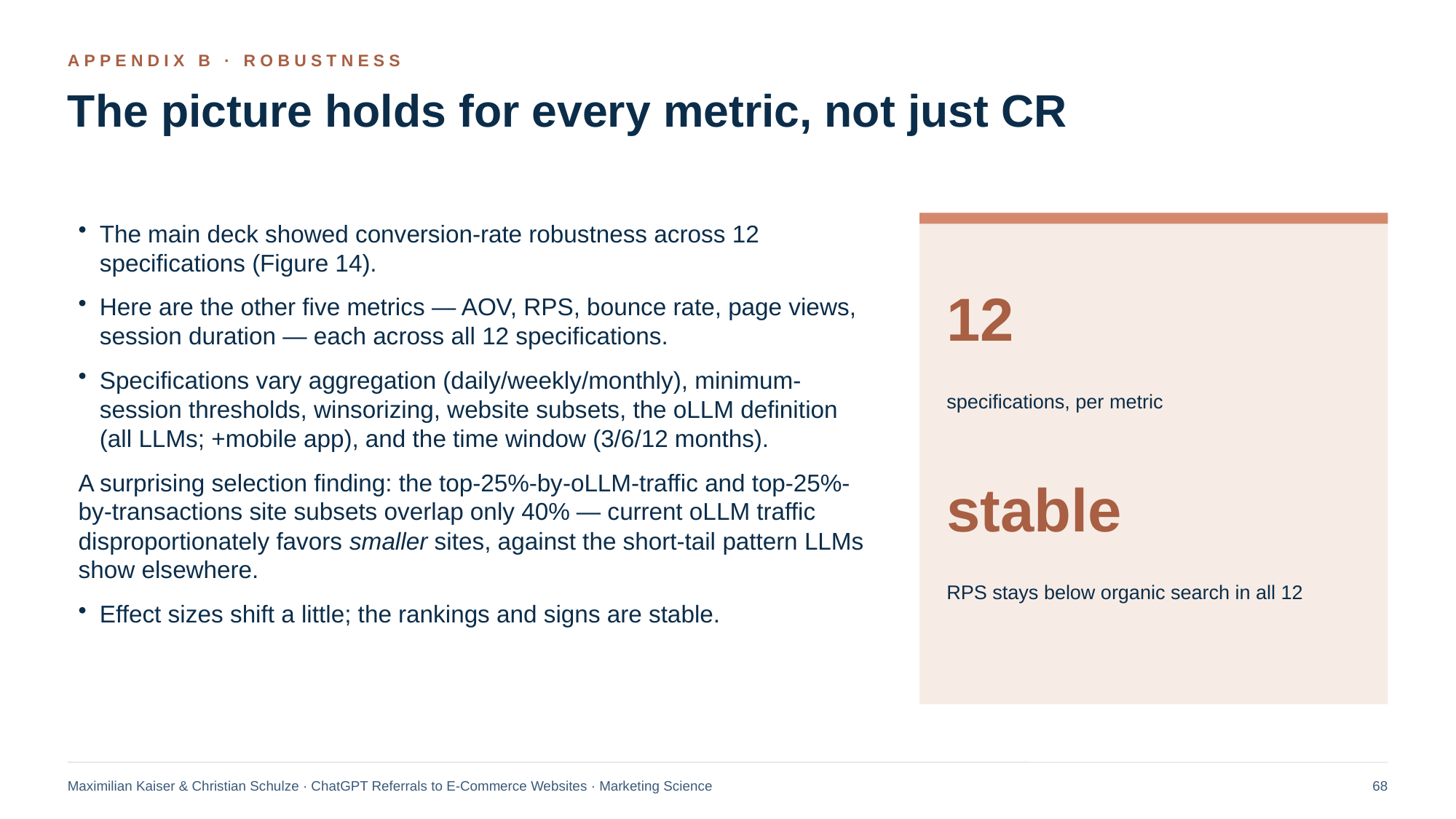

APPENDIX B · ROBUSTNESS
The picture holds for every metric, not just CR
The main deck showed conversion-rate robustness across 12 specifications (Figure 14).
Here are the other five metrics — AOV, RPS, bounce rate, page views, session duration — each across all 12 specifications.
Specifications vary aggregation (daily/weekly/monthly), minimum-session thresholds, winsorizing, website subsets, the oLLM definition (all LLMs; +mobile app), and the time window (3/6/12 months).
A surprising selection finding: the top-25%-by-oLLM-traffic and top-25%-by-transactions site subsets overlap only 40% — current oLLM traffic disproportionately favors smaller sites, against the short-tail pattern LLMs show elsewhere.
Effect sizes shift a little; the rankings and signs are stable.

12
specifications, per metric
stable
RPS stays below organic search in all 12

Maximilian Kaiser & Christian Schulze · ChatGPT Referrals to E-Commerce Websites · Marketing Science
68